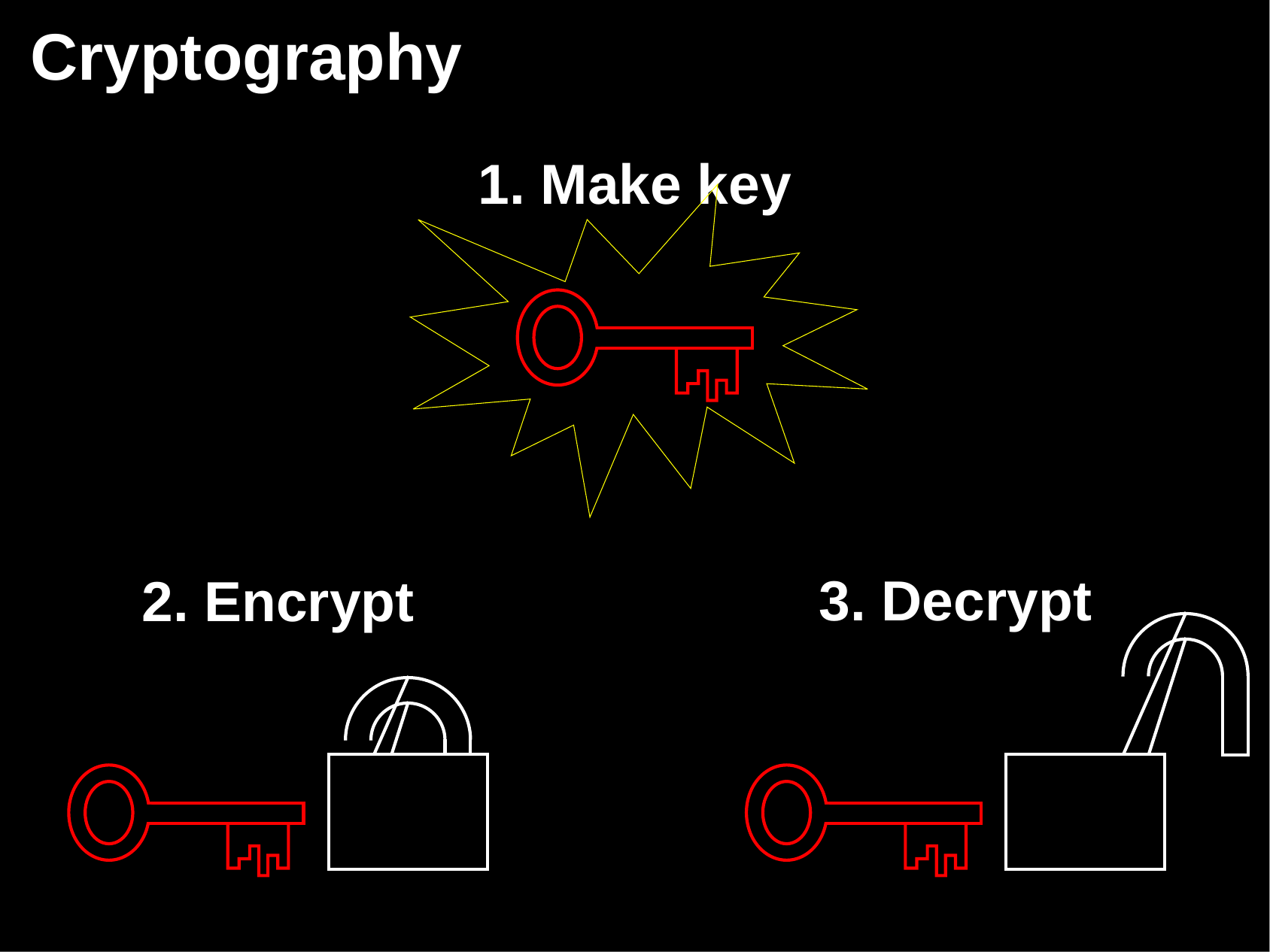

# Cryptography
1. Make key

3. Decrypt
2. Encrypt